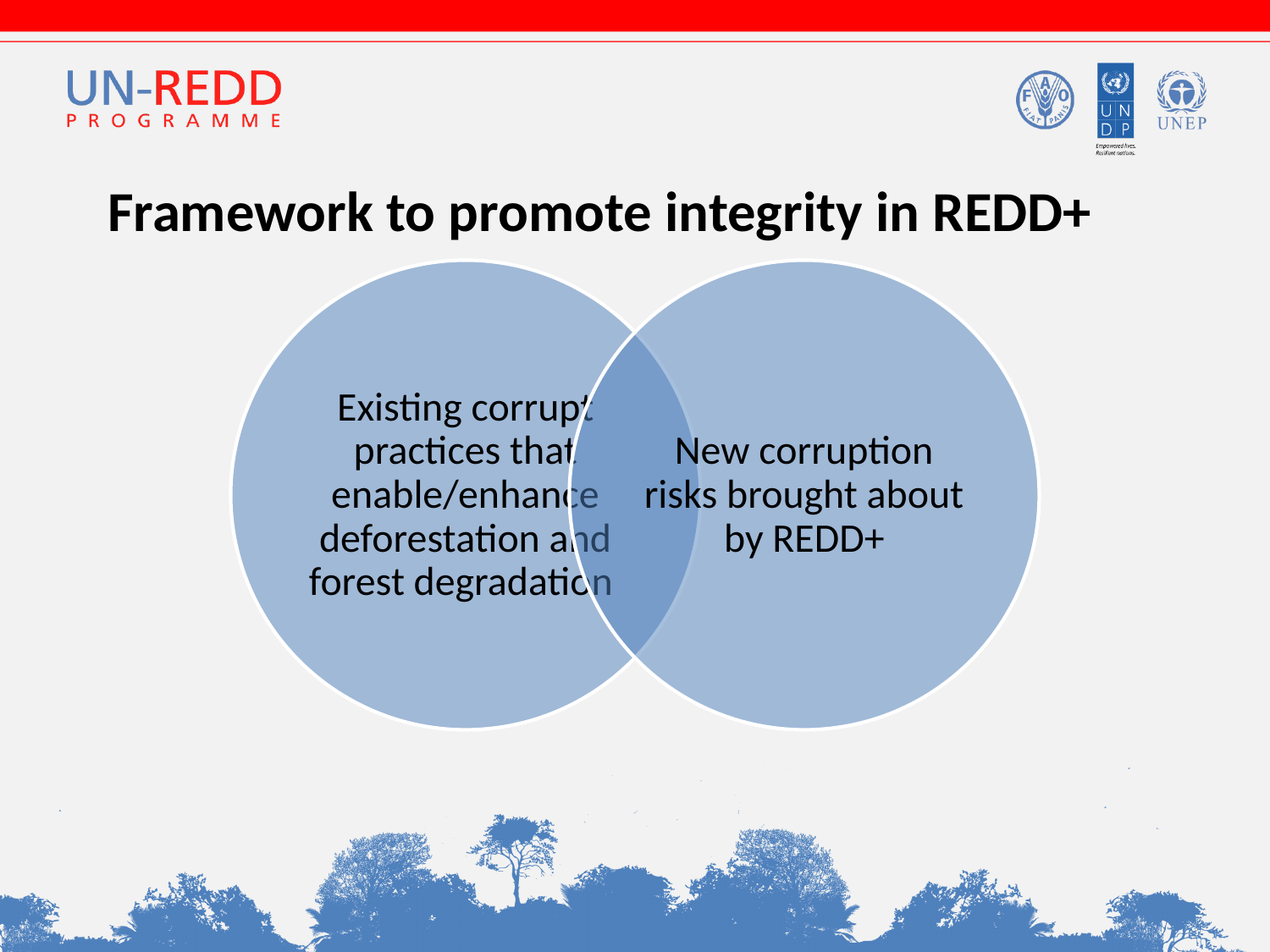

Framework to promote integrity in REDD+
Existing corrupt practices that enable/enhance deforestation and forest degradation
New corruption risks brought about by REDD+